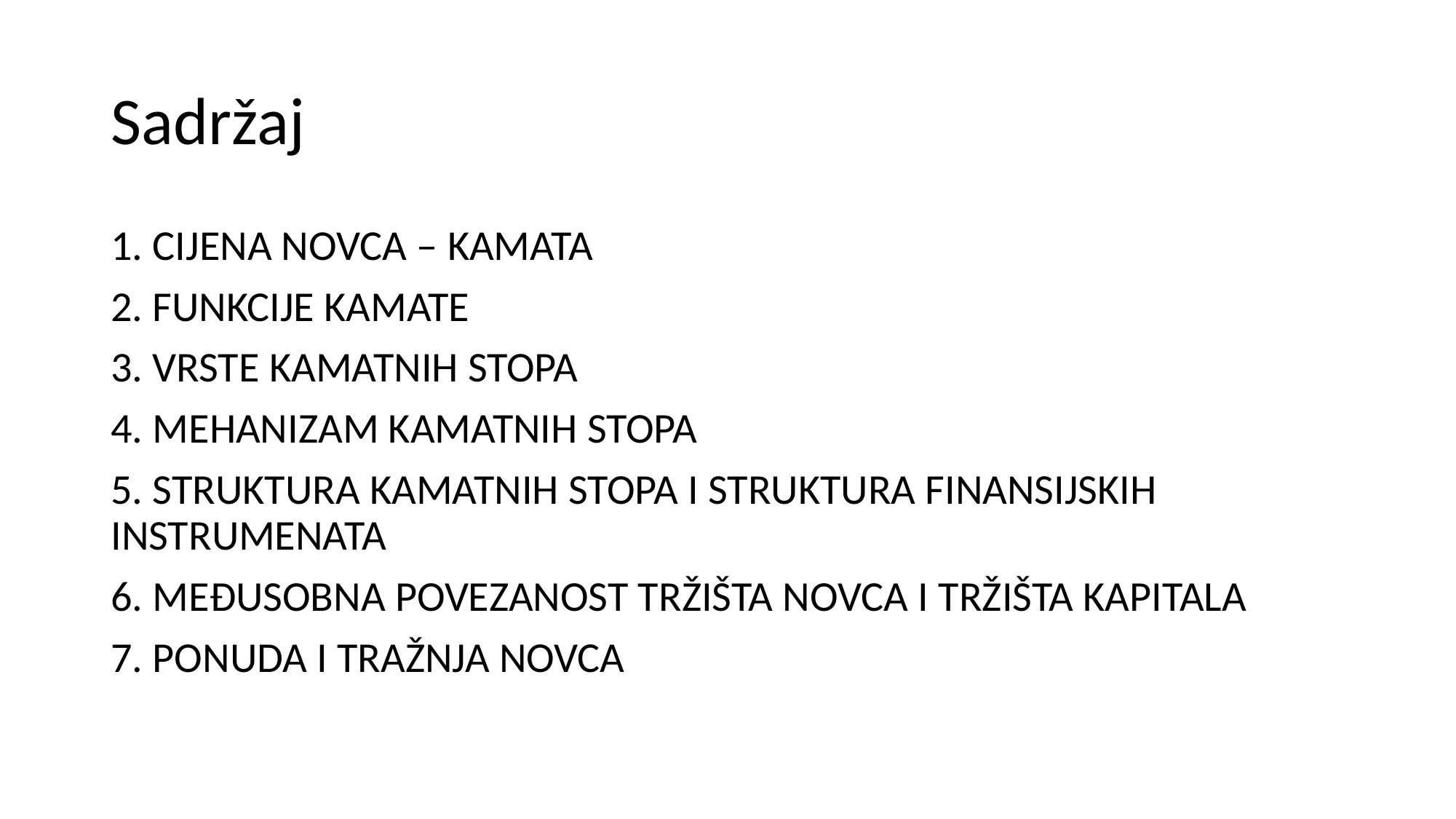

# Sadržaj
1. CIJENA NOVCA – KAMATA
2. FUNKCIJE KAMATE
3. VRSTE KAMATNIH STOPA
4. MEHANIZAM KAMATNIH STOPA
5. STRUKTURA KAMATNIH STOPA I STRUKTURA FINANSIJSKIH INSTRUMENATA
6. MEĐUSOBNA POVEZANOST TRŽIŠTA NOVCA I TRŽIŠTA KAPITALA
7. PONUDA I TRAŽNJA NOVCA